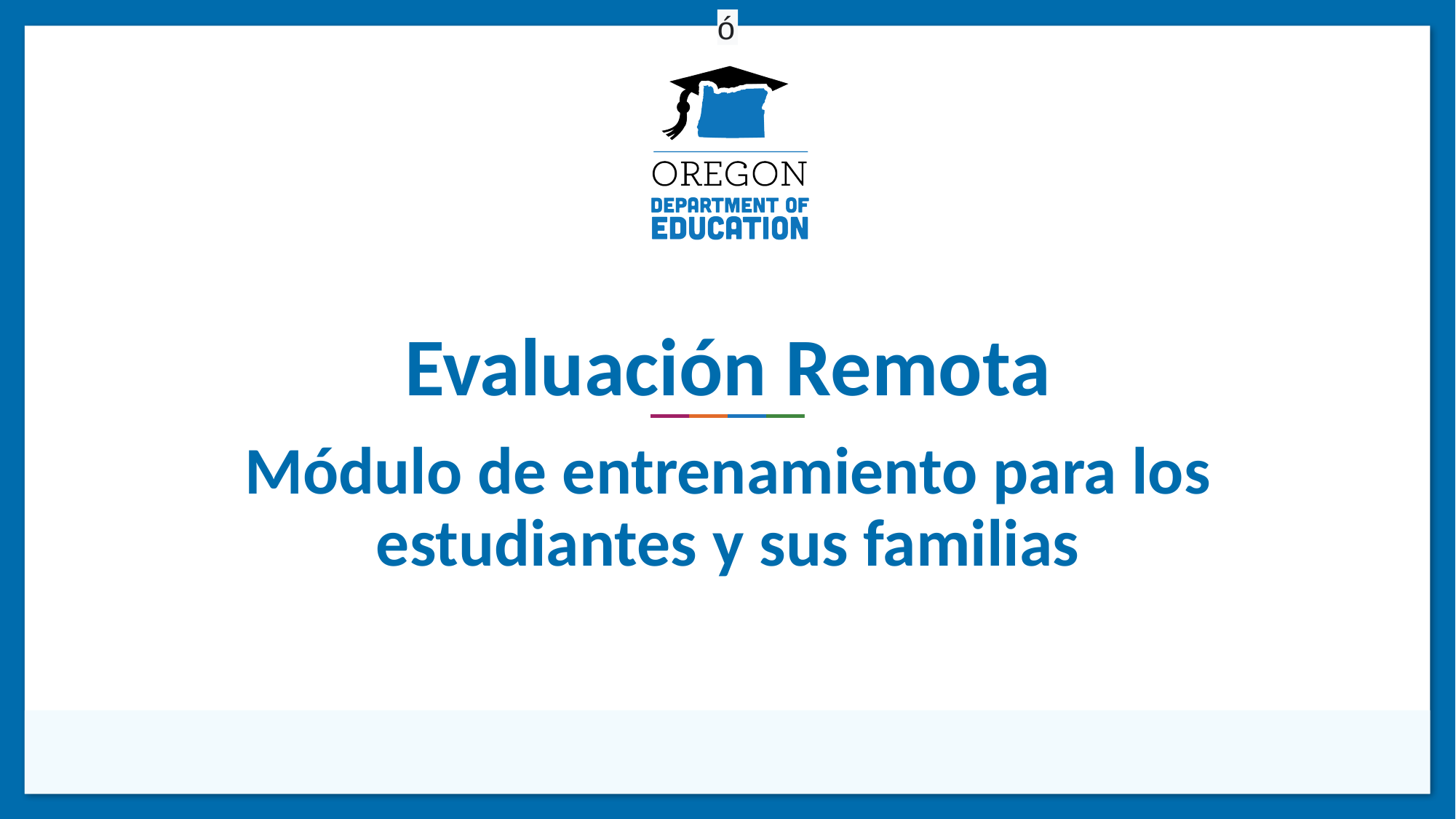

ó
# Evaluación Remota
Módulo de entrenamiento para los estudiantes y sus familias